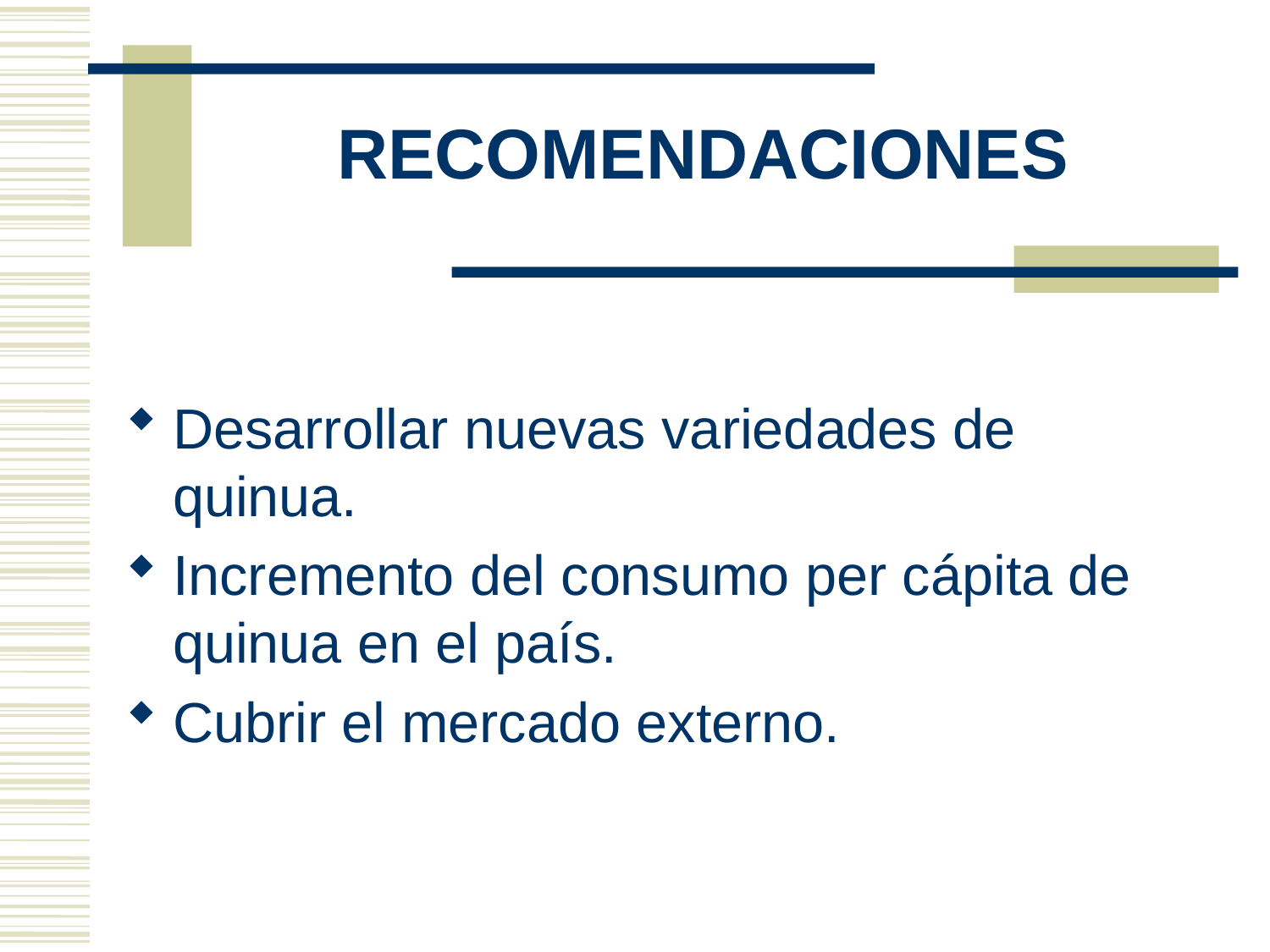

# RECOMENDACIONES

Desarrollar nuevas variedades de quinua.
Incremento del consumo per cápita de quinua en el país.
Cubrir el mercado externo.